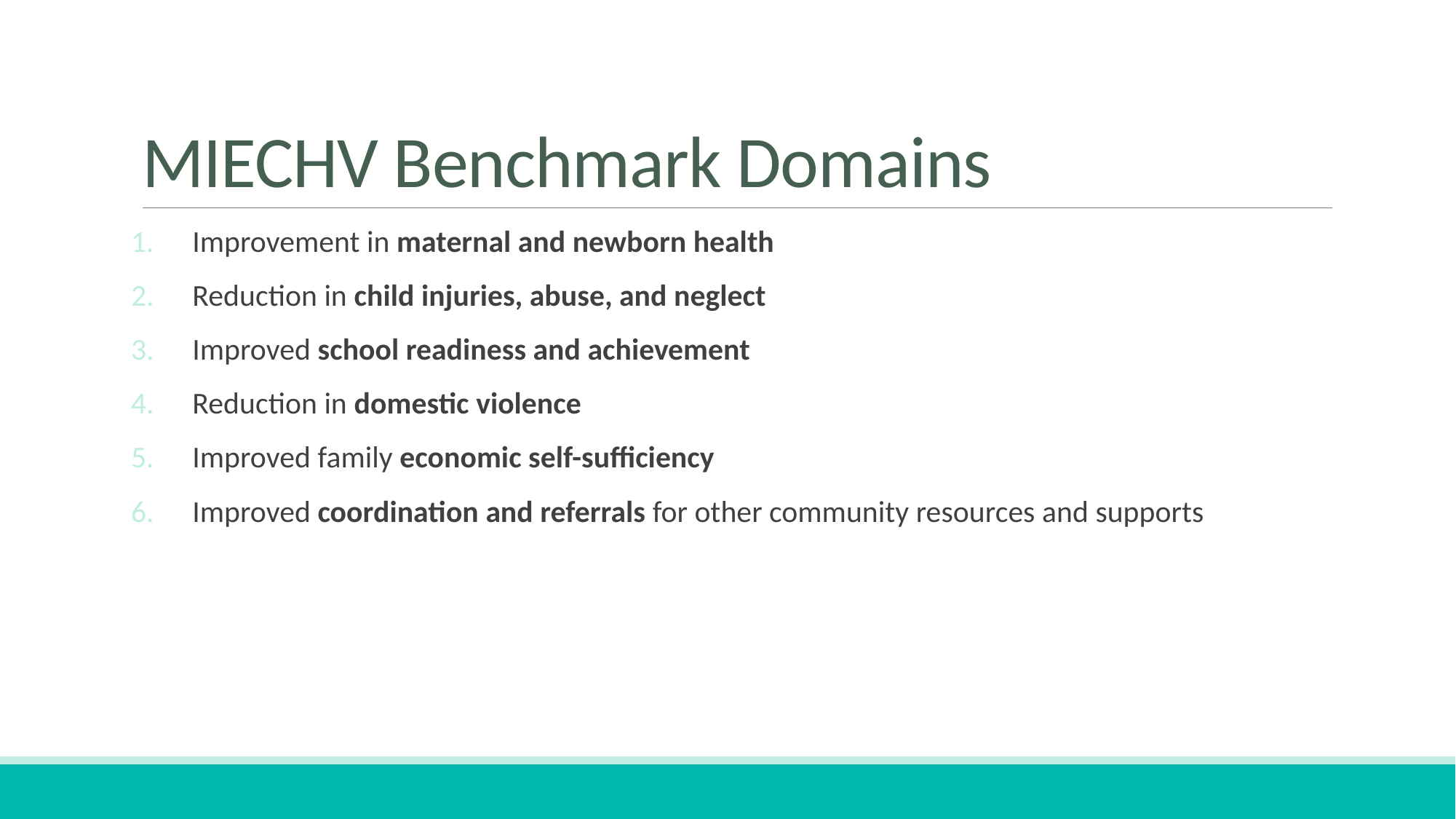

# MIECHV Benchmark Domains
Improvement in maternal and newborn health
Reduction in child injuries, abuse, and neglect
Improved school readiness and achievement
Reduction in domestic violence
Improved family economic self-sufficiency
Improved coordination and referrals for other community resources and supports